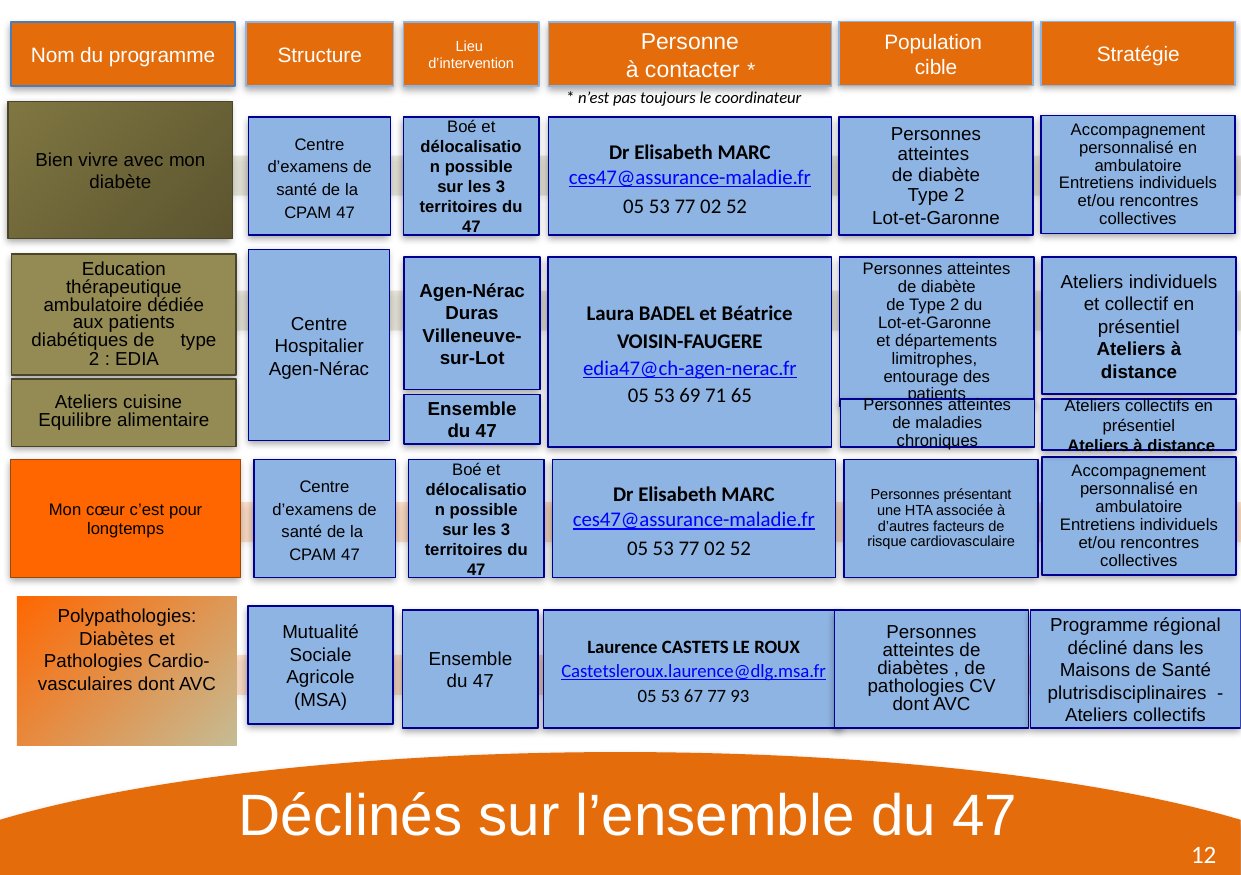

Population
cible
Stratégie
Nom du programme
Structure
Lieu
d’intervention
Personne
à contacter *
* n’est pas toujours le coordinateur
Bien vivre avec mon diabète
Accompagnement personnalisé en ambulatoire
Entretiens individuels et/ou rencontres collectives
Centre d’examens de santé de la  CPAM 47
Boé et délocalisation possible sur les 3 territoires du 47
Dr Elisabeth MARC
ces47@assurance-maladie.fr
05 53 77 02 52
Personnes atteintes
de diabète
Type 2
Lot-et-Garonne

Centre Hospitalier
Agen-Nérac
Education thérapeutique ambulatoire dédiée aux patients diabétiques de     type 2 : EDIA
Personnes atteintes de diabète
de Type 2 du
Lot-et-Garonne
et départements limitrophes,
entourage des patients
Agen-Nérac
Duras
Villeneuve-sur-Lot
Laura BADEL et Béatrice VOISIN-FAUGERE
edia47@ch-agen-nerac.fr
05 53 69 71 65
Ateliers individuels et collectif en présentiel
Ateliers à distance

Ateliers cuisine   Equilibre alimentaire
Ensemble du 47
Personnes atteintes de maladies chroniques
Ateliers collectifs en présentiel
 Ateliers à distance
Accompagnement personnalisé en ambulatoire
Entretiens individuels et/ou rencontres collectives
Mon cœur c’est pour longtemps
Centre d’examens de santé de la  CPAM 47
Boé et délocalisation possible sur les 3 territoires du 47
Dr Elisabeth MARC
ces47@assurance-maladie.fr
05 53 77 02 52
Personnes présentant une HTA associée à d’autres facteurs de risque cardiovasculaire

Polypathologies: Diabètes et Pathologies Cardio-vasculaires dont AVC

Mutualité Sociale Agricole (MSA)
Personnes atteintes de diabètes , de pathologies CV dont AVC
Programme régional décliné dans les Maisons de Santé plutrisdisciplinaires  - Ateliers collectifs
Ensemble du 47
Laurence CASTETS LE ROUX
Castetsleroux.laurence@dlg.msa.fr
05 53 67 77 93

 Déclinés sur l’ensemble du 47

                                                                                                                                                                                                           12